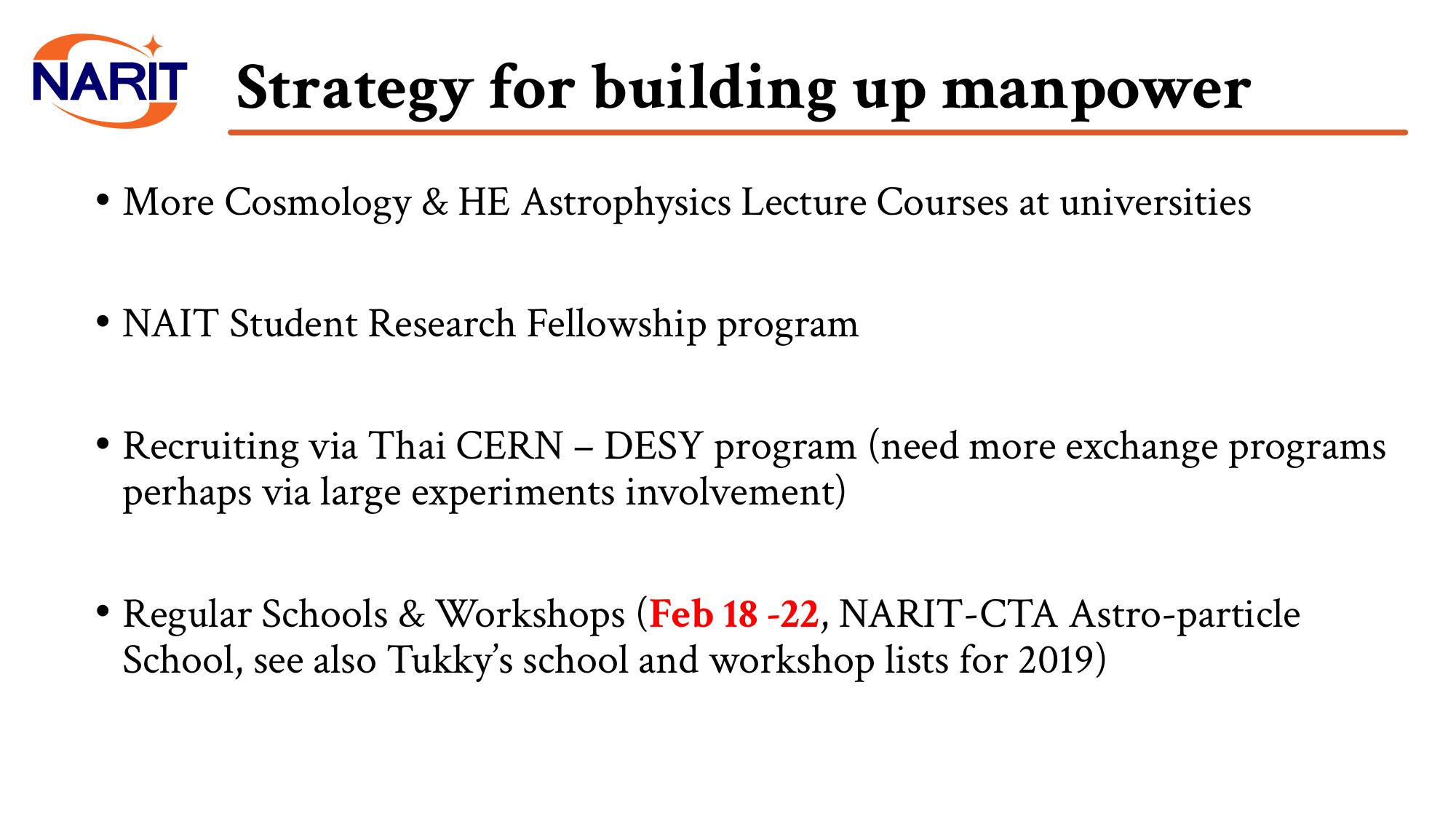

# Strategy for building up manpower
More Cosmology & HE Astrophysics Lecture Courses at universities

NAIT Student Research Fellowship program

Recruiting via Thai CERN – DESY program (need more exchange programs perhaps via large experiments involvement)

Regular Schools & Workshops (Feb 18 -22, NARIT-CTA Astro-particle School, see also Tukky’s school and workshop lists for 2019)